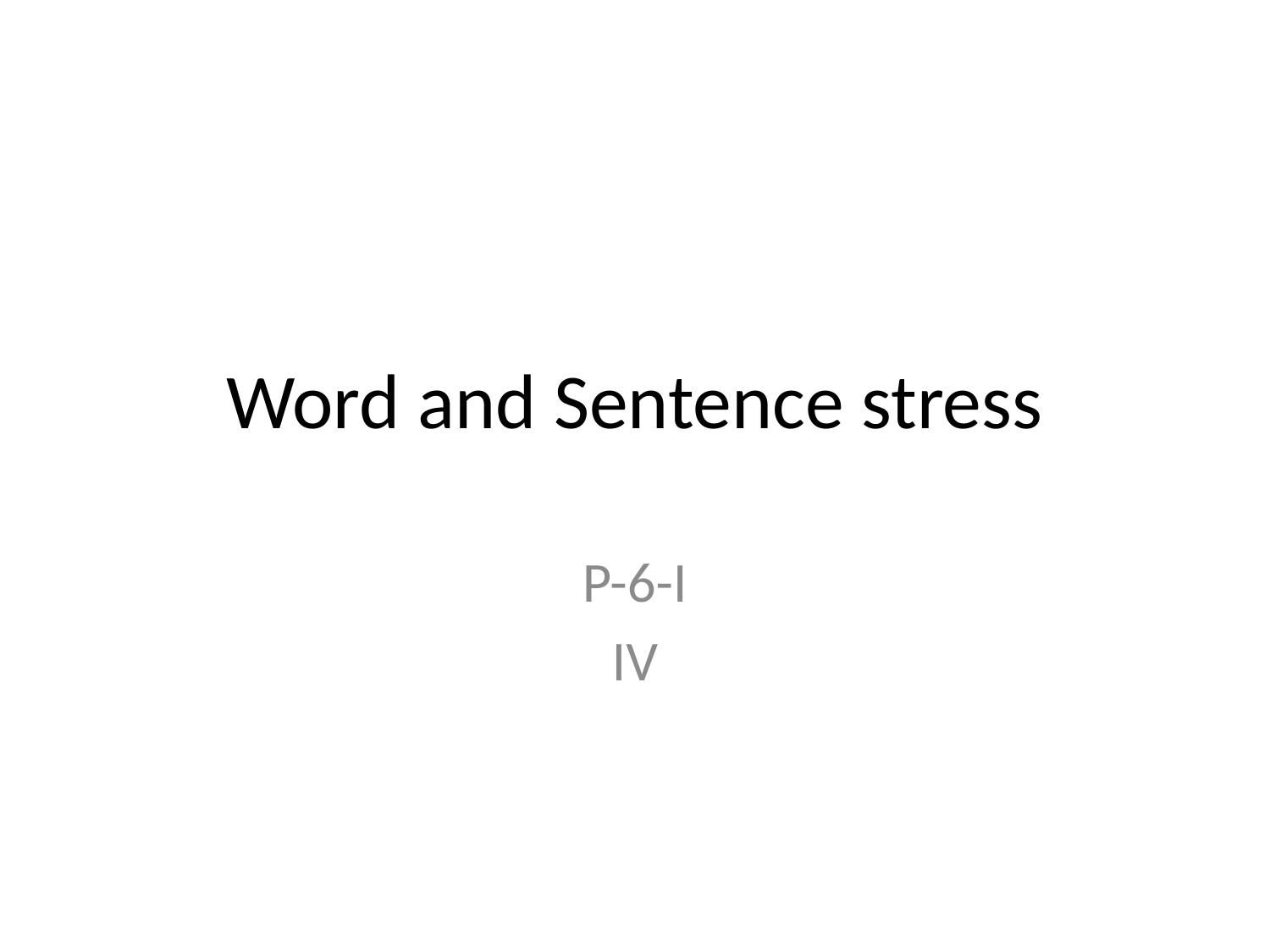

# Word and Sentence stress
P-6-I
IV